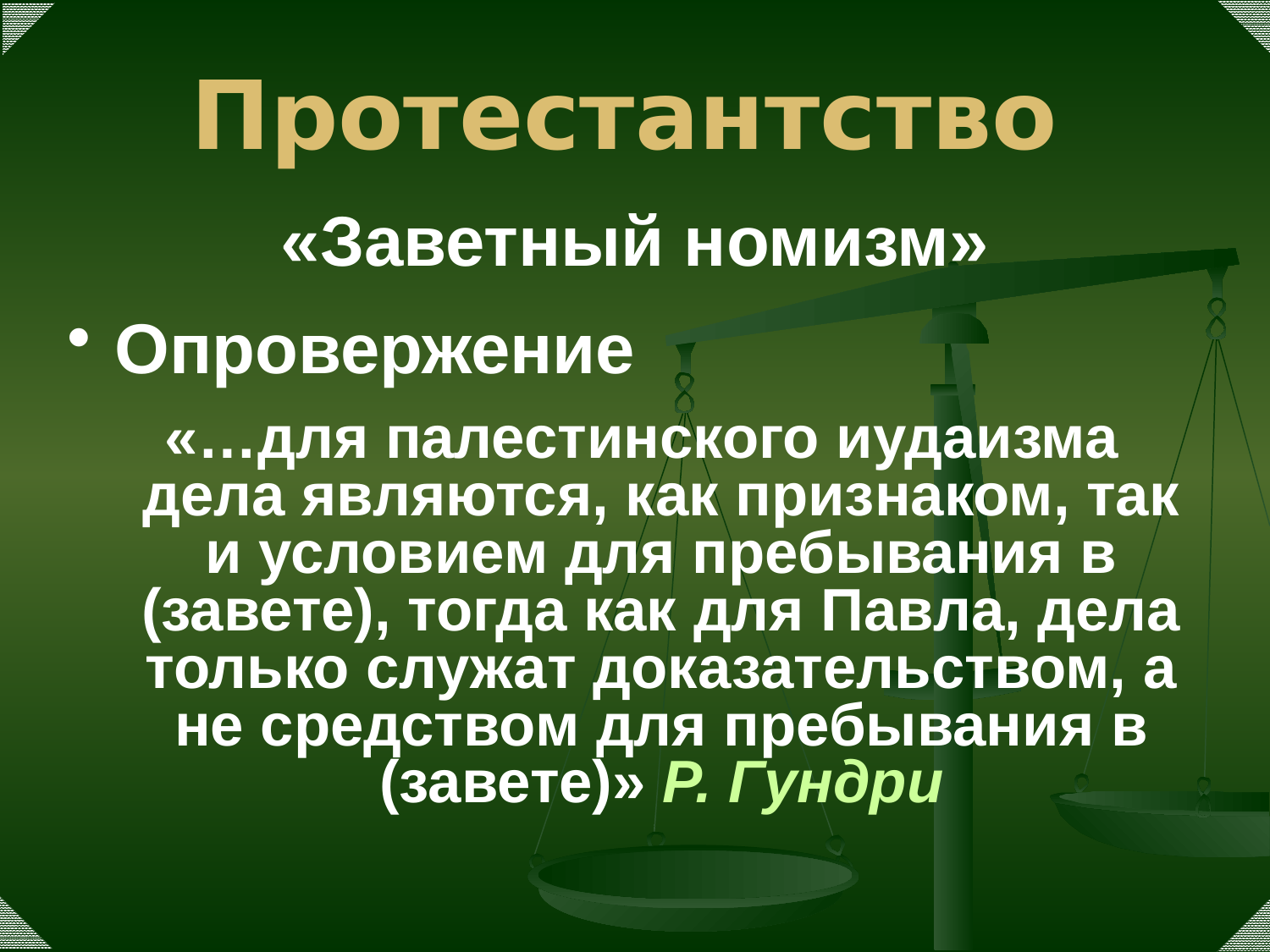

# Протестантство
«Заветный номизм»
Опровержение
«…для палестинского иудаизма дела являются, как признаком, так и условием для пребывания в (завете), тогда как для Павла, дела только служат доказательством, а не средством для пребывания в (завете)‌» Р. Гундри